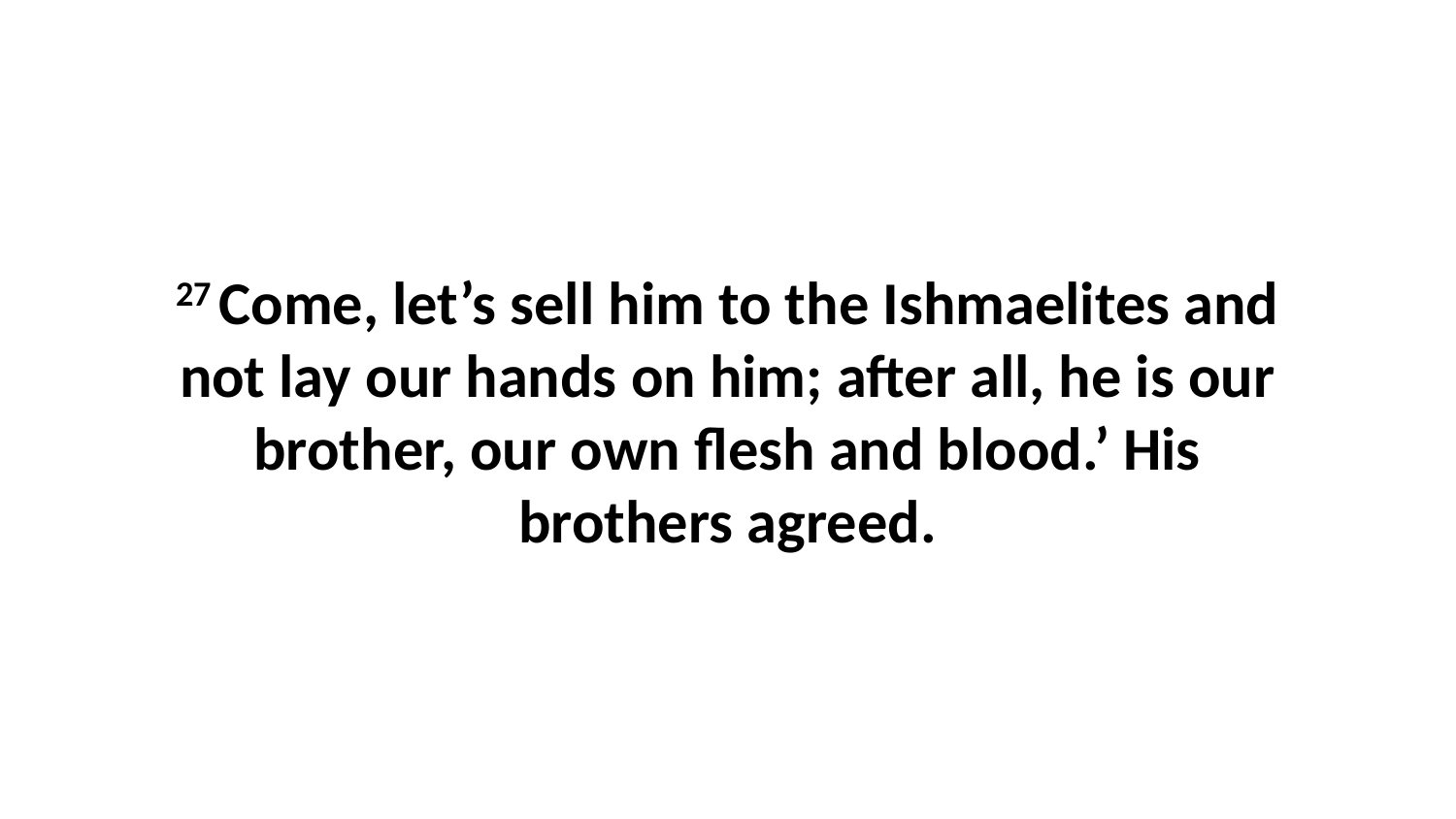

27 Come, let’s sell him to the Ishmaelites and not lay our hands on him; after all, he is our brother, our own flesh and blood.’ His brothers agreed.